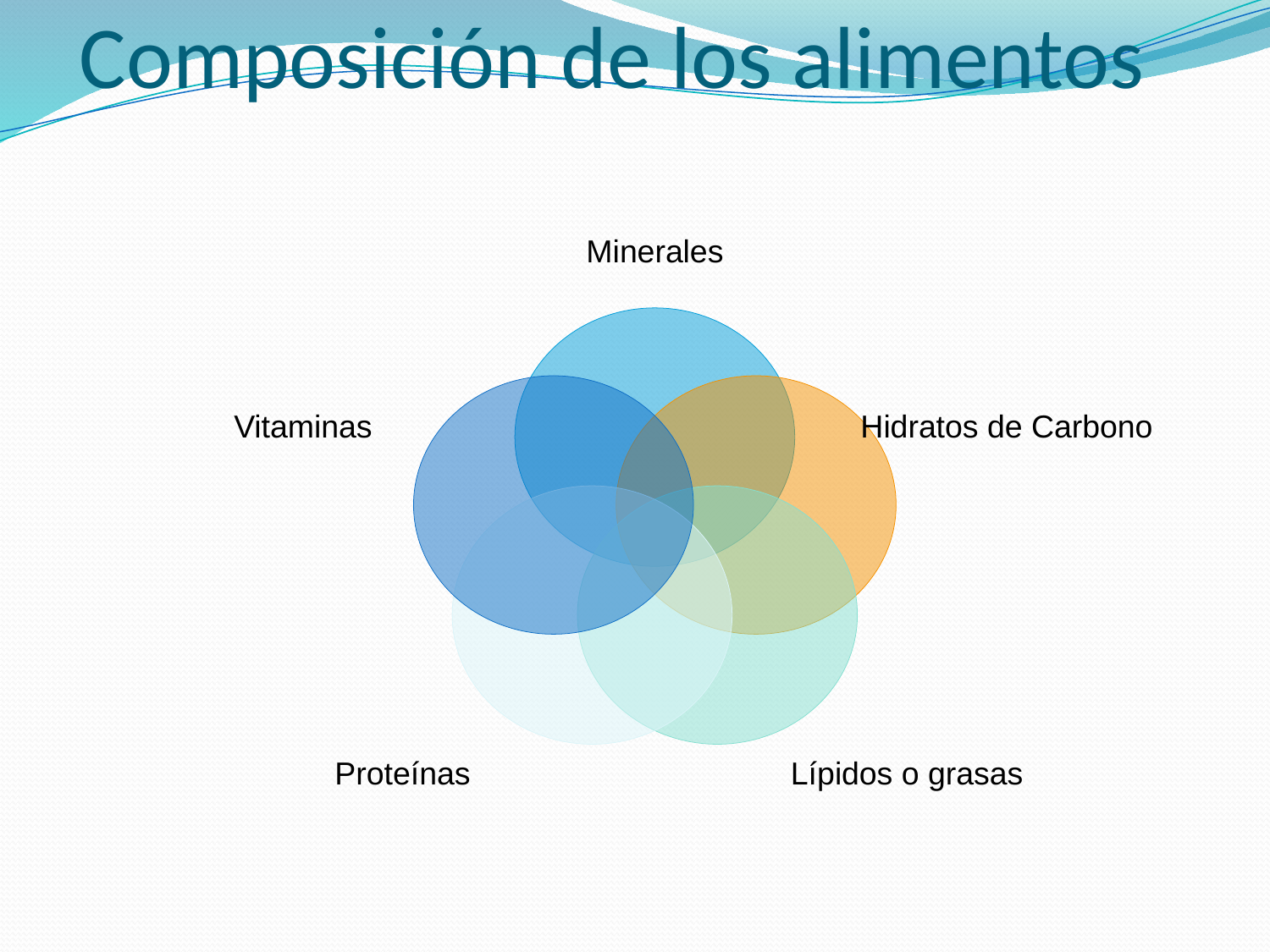

# Composición de los alimentos

Minerales

Vitaminas
Hidratos de Carbono

Proteínas
Lípidos o grasas